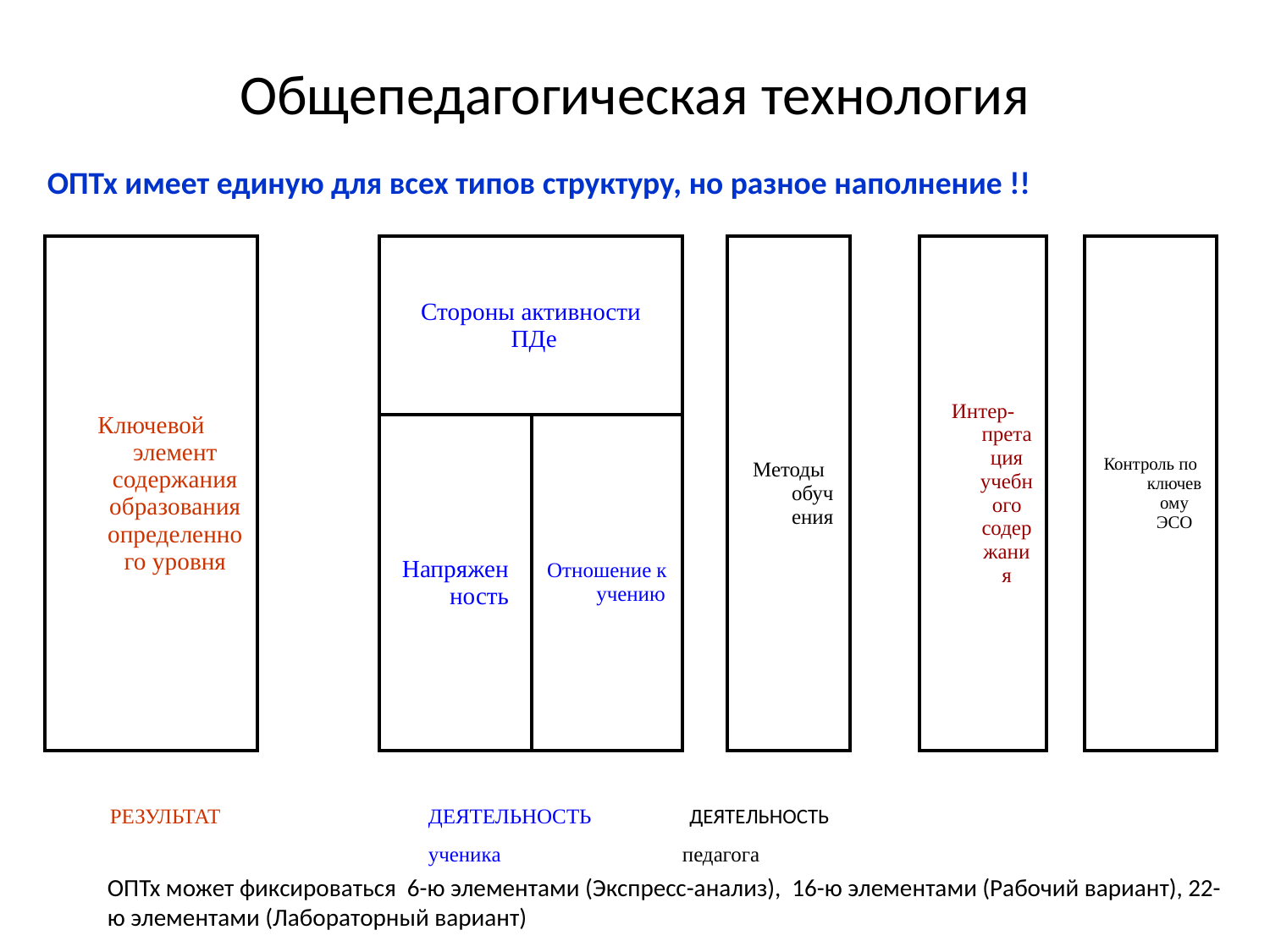

# Общепедагогическая технология
ОПТх имеет единую для всех типов структуру, но разное наполнение !!
| Ключевой элемент содержания образования определенного уровня |  | Стороны активности ПДе |  |  | Методы обучения |  | Интер-претация учебного содержания |  | Контроль по ключевому ЭСО |
| --- | --- | --- | --- | --- | --- | --- | --- | --- | --- |
|  |  | Напряжен ность | Отношение к учению |  |  |  |  |  |  |
РЕЗУЛЬТАТ		ДЕЯТЕЛЬНОСТЬ	 ДЕЯТЕЛЬНОСТЬ 		 		ученика		педагога
ОПТх может фиксироваться  6-ю элементами (Экспресс-анализ),  16-ю элементами (Рабочий вариант), 22-ю элементами (Лабораторный вариант)